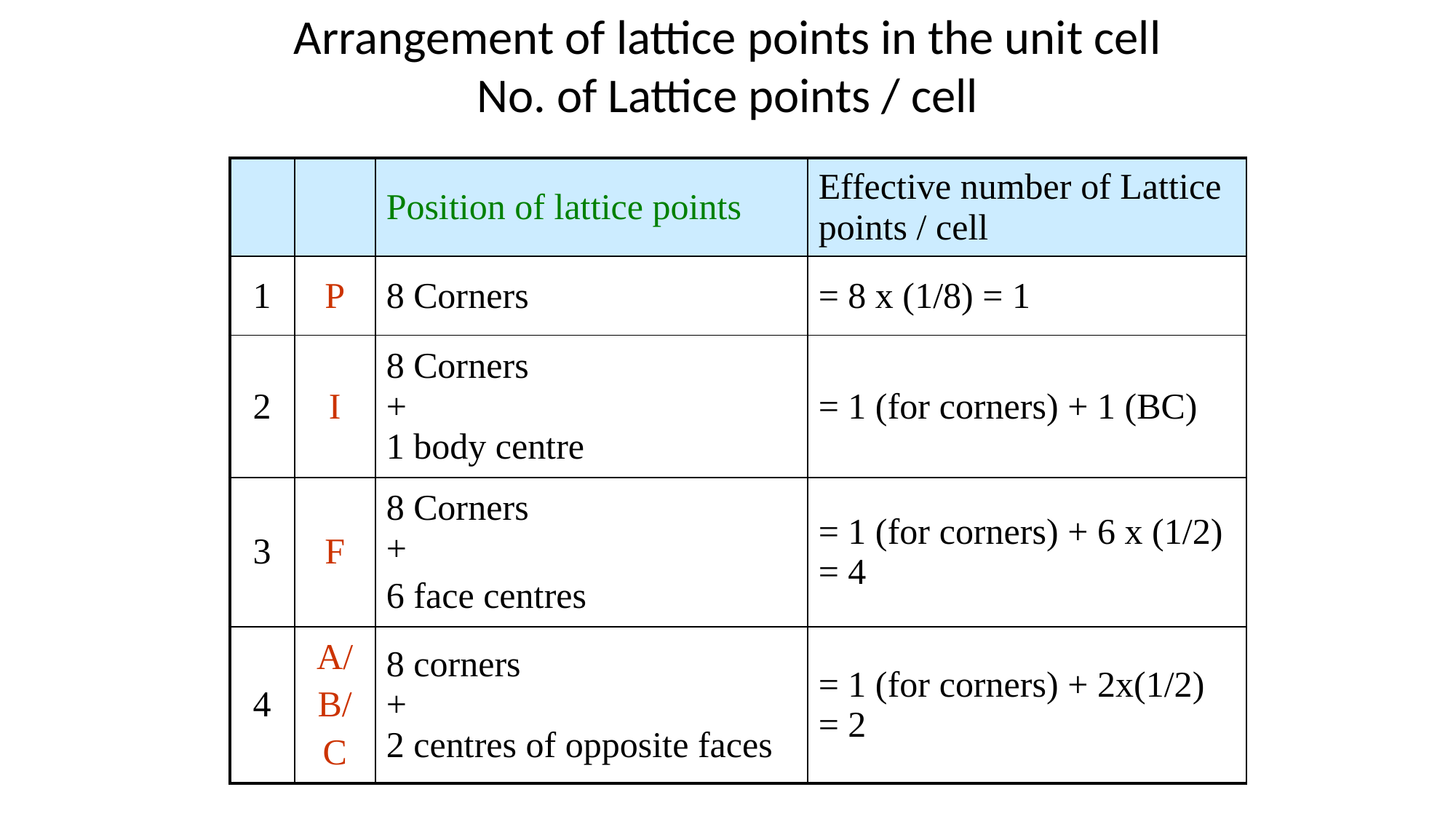

# Arrangement of lattice points in the unit cell No. of Lattice points / cell
|  |  | Position of lattice points | Effective number of Lattice points / cell |
| --- | --- | --- | --- |
| 1 | P | 8 Corners | = 8 x (1/8) = 1 |
| 2 | I | 8 Corners + 1 body centre | = 1 (for corners) + 1 (BC) |
| 3 | F | 8 Corners + 6 face centres | = 1 (for corners) + 6 x (1/2) = 4 |
| 4 | A/ B/ C | 8 corners + 2 centres of opposite faces | = 1 (for corners) + 2x(1/2) = 2 |